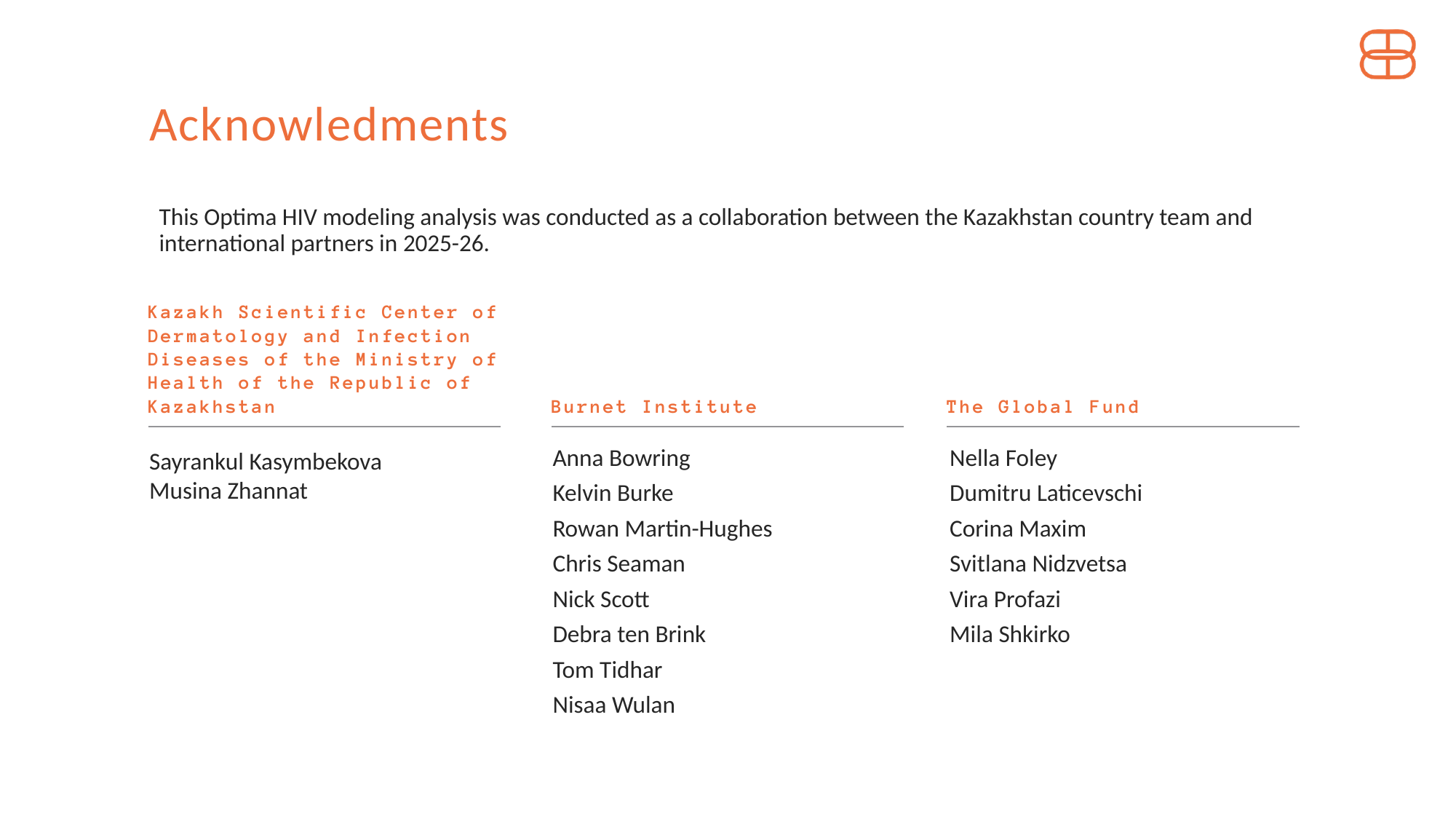

Acknowledments
This Optima HIV modeling analysis was conducted as a collaboration between the Kazakhstan country team and international partners in 2025-26.

Kazakh Scientific Center of Dermatology and Infection Diseases of the Ministry of Health of the Republic of Kazakhstan
Burnet Institute
The Global Fund
Sayrankul Kasymbekova
Musina Zhannat
Anna Bowring
Kelvin Burke
Rowan Martin-Hughes
Chris Seaman
Nick Scott
Debra ten Brink
Tom Tidhar
Nisaa Wulan

Nella Foley
Dumitru Laticevschi
Corina Maxim
Svitlana Nidzvetsa
Vira Profazi
Mila Shkirko